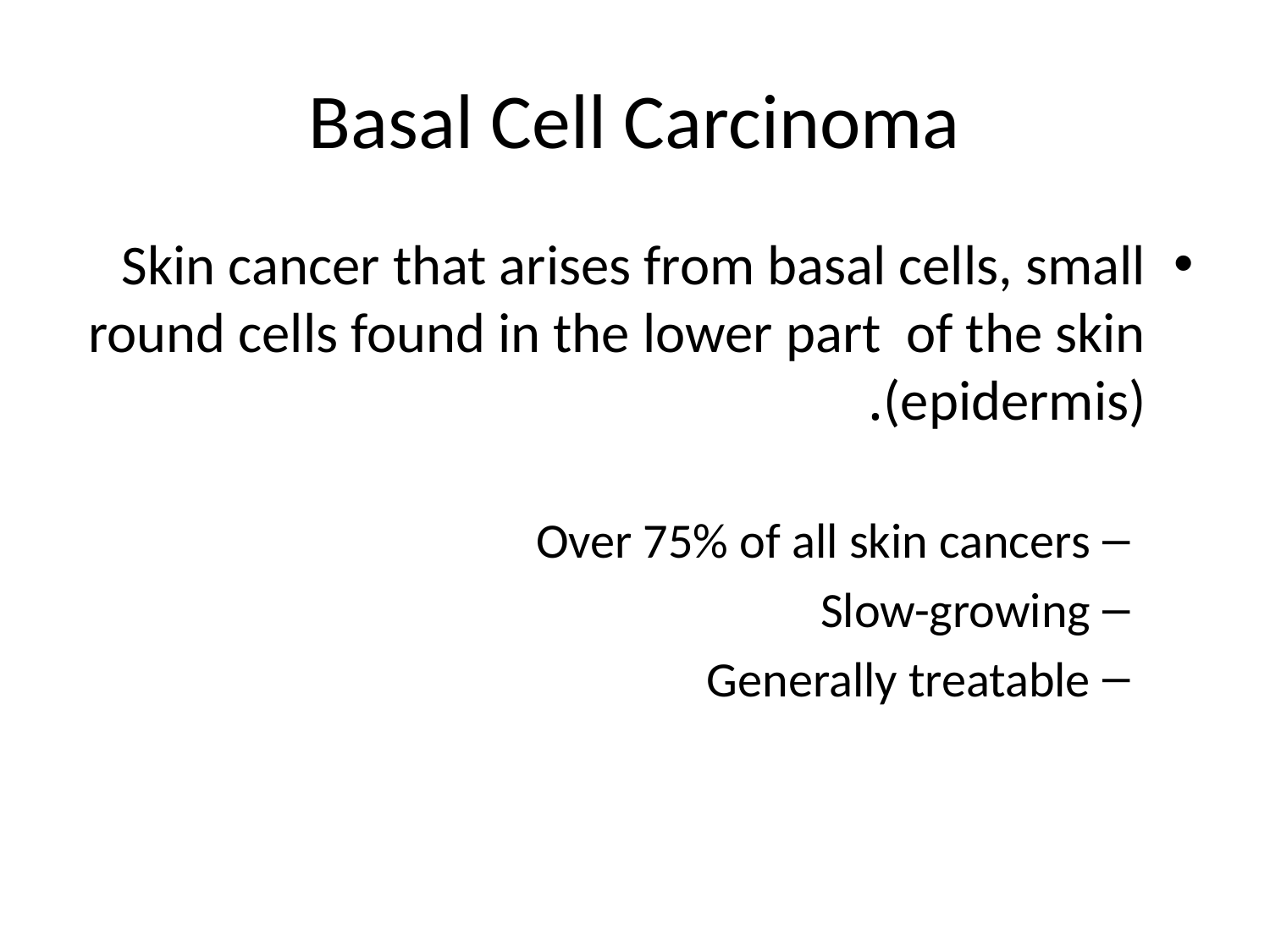

# Basal Cell Carcinoma
Skin cancer that arises from basal cells, small round cells found in the lower part  of the skin (epidermis).
Over 75% of all skin cancers
Slow-growing
Generally treatable